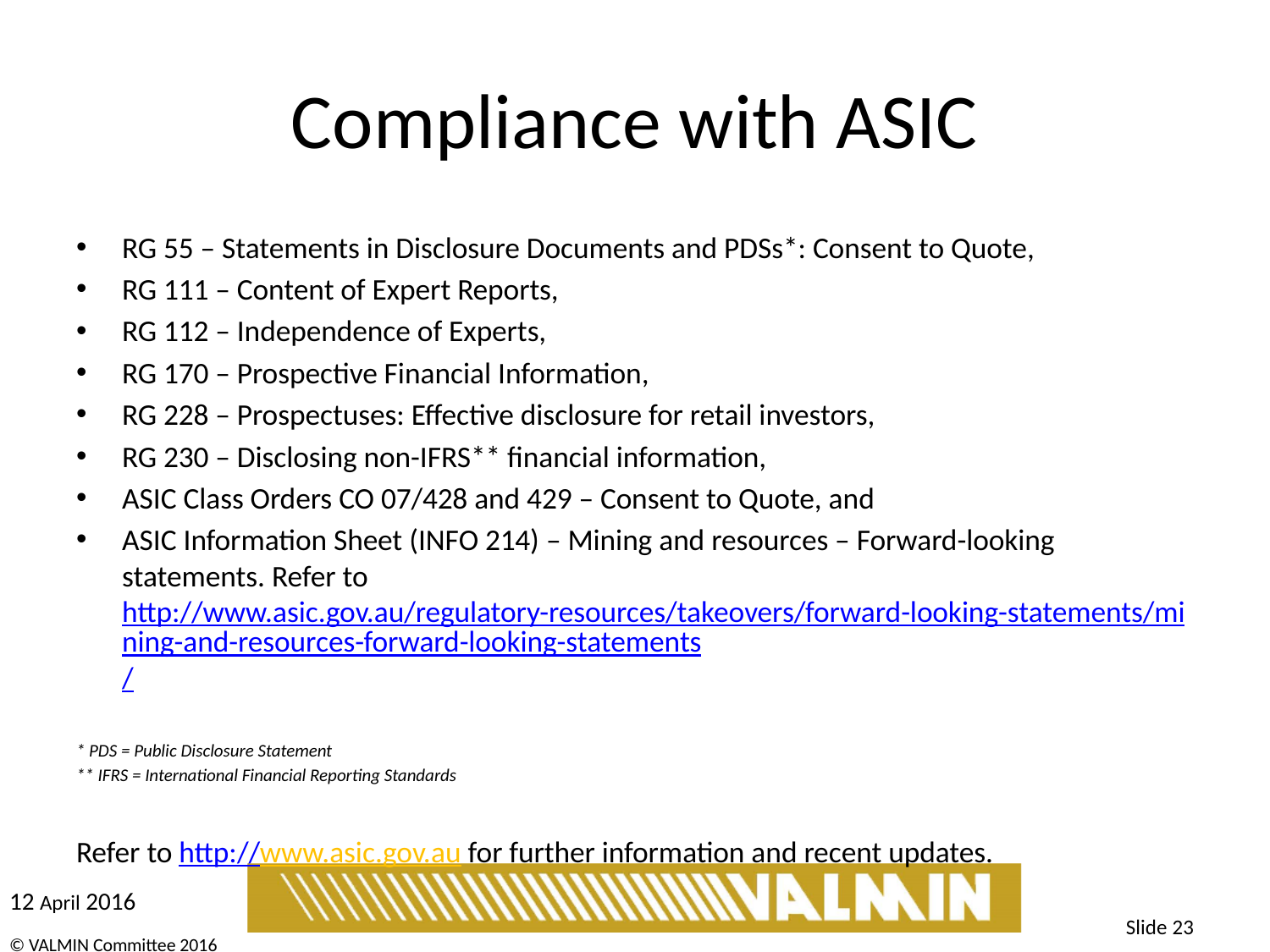

# Compliance with ASIC
RG 55 – Statements in Disclosure Documents and PDSs*: Consent to Quote,
RG 111 – Content of Expert Reports,
RG 112 – Independence of Experts,
RG 170 – Prospective Financial Information,
RG 228 – Prospectuses: Effective disclosure for retail investors,
RG 230 – Disclosing non-IFRS** financial information,
ASIC Class Orders CO 07/428 and 429 – Consent to Quote, and
ASIC Information Sheet (INFO 214) – Mining and resources – Forward-looking statements. Refer to http://www.asic.gov.au/regulatory-resources/takeovers/forward-looking-statements/mining-and-resources-forward-looking-statements/

* PDS = Public Disclosure Statement
** IFRS = International Financial Reporting Standards

Refer to http://www.asic.gov.au for further information and recent updates.
Slide 23
© VALMIN Committee 2016